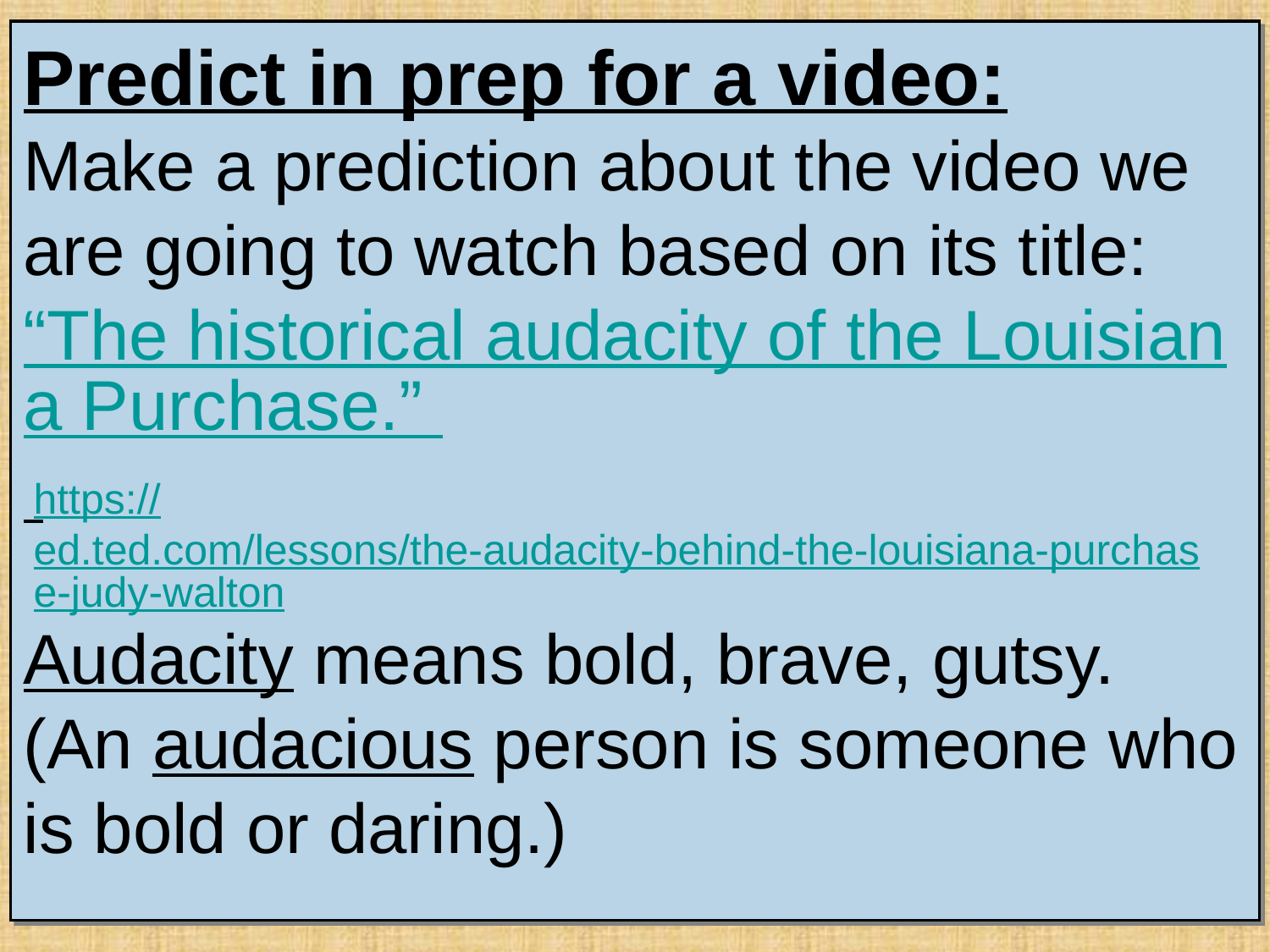

# Predict in prep for a video: Make a prediction about the video we are going to watch based on its title: “The historical audacity of the Louisiana Purchase.” Audacity means bold, brave, gutsy.  (An audacious person is someone who is bold or daring.)
https://ed.ted.com/lessons/the-audacity-behind-the-louisiana-purchase-judy-walton